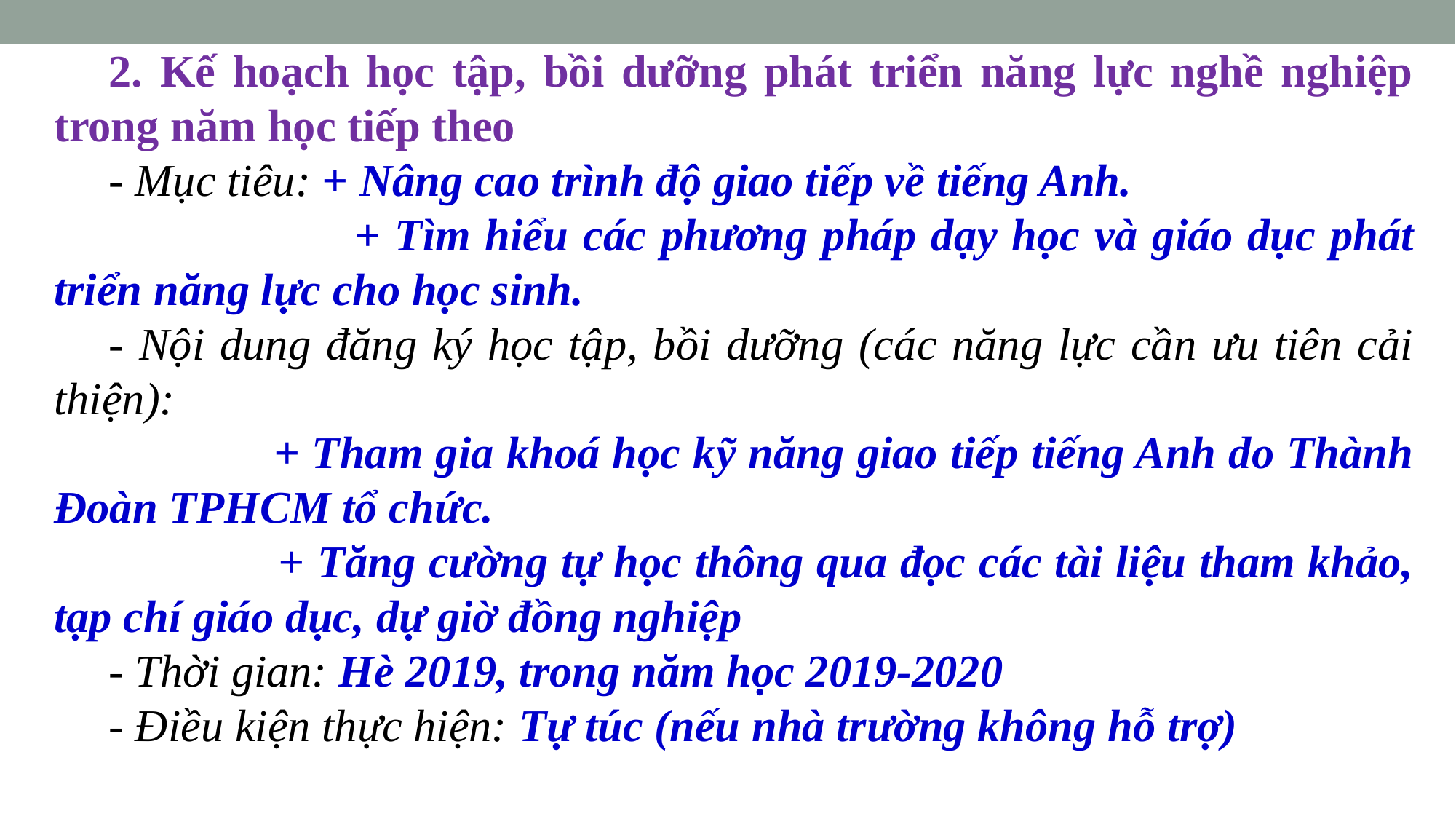

2. Kế hoạch học tập, bồi dưỡng phát triển năng lực nghề nghiệp trong năm học tiếp theo
- Mục tiêu: + Nâng cao trình độ giao tiếp về tiếng Anh.
	             + Tìm hiểu các phương pháp dạy học và giáo dục phát triển năng lực cho học sinh.
- Nội dung đăng ký học tập, bồi dưỡng (các năng lực cần ưu tiên cải thiện):
	             + Tham gia khoá học kỹ năng giao tiếp tiếng Anh do Thành Đoàn TPHCM tổ chức.
             + Tăng cường tự học thông qua đọc các tài liệu tham khảo, tạp chí giáo dục, dự giờ đồng nghiệp
- Thời gian: Hè 2019, trong năm học 2019-2020
- Điều kiện thực hiện: Tự túc (nếu nhà trường không hỗ trợ)